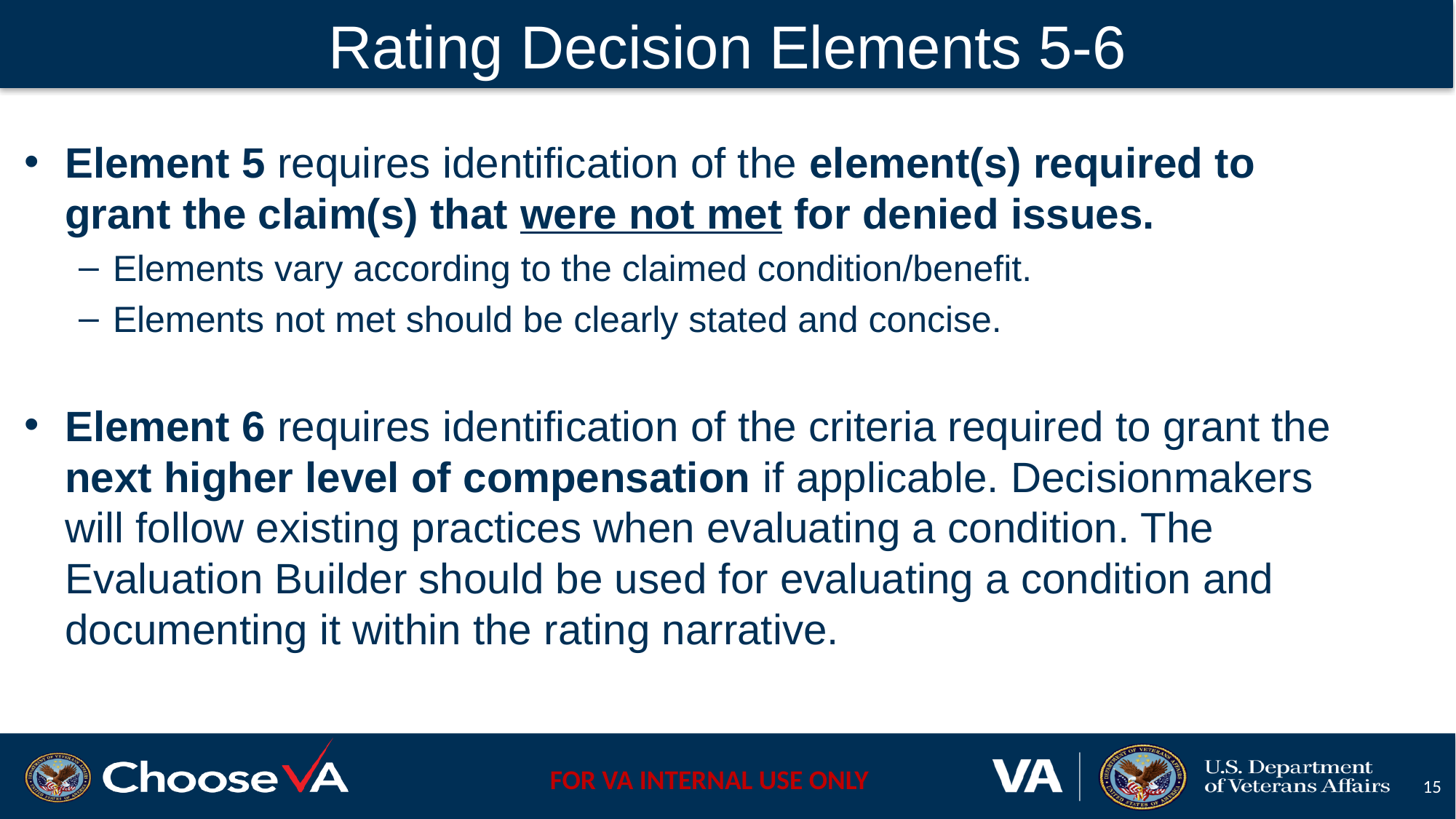

# Improved Decision Notices
References

Rating Decision Elements 5-6
Element 5 requires identification of the element(s) required to grant the claim(s) that were not met for denied issues.
Elements vary according to the claimed condition/benefit.
Elements not met should be clearly stated and concise.

Element 6 requires identification of the criteria required to grant the next higher level of compensation if applicable. Decisionmakers will follow existing practices when evaluating a condition. The Evaluation Builder should be used for evaluating a condition and documenting it within the rating narrative.
15